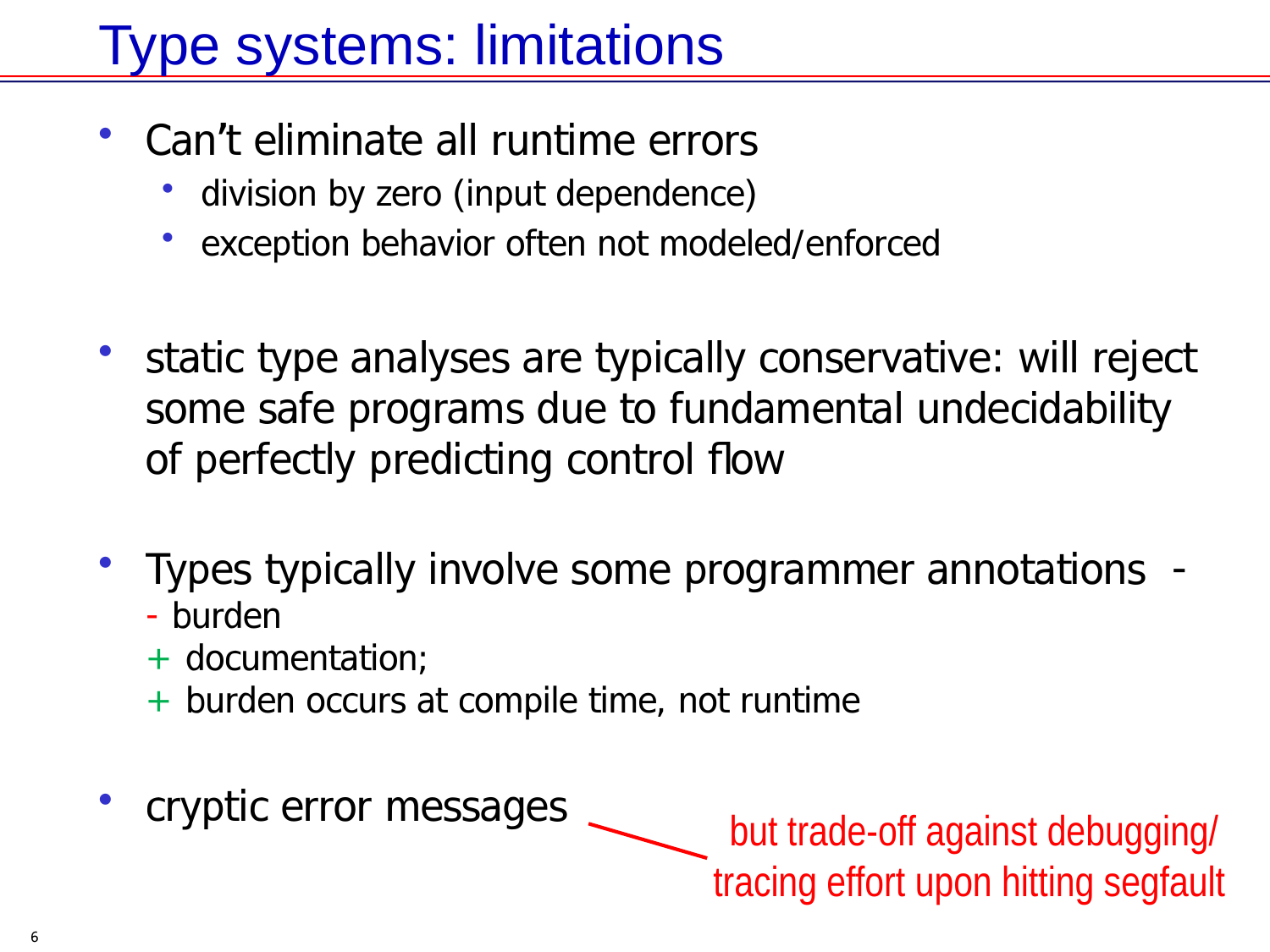

# Type systems: limitations
Can’t eliminate all runtime errors
division by zero (input dependence)
exception behavior often not modeled/enforced

static type analyses are typically conservative: will reject some safe programs due to fundamental undecidability of perfectly predicting control flow
Types typically involve some programmer annotations  - - burden
+ documentation;
+ burden occurs at compile time, not runtime
cryptic error messages

but trade-off against debugging/ tracing effort upon hitting segfault
6